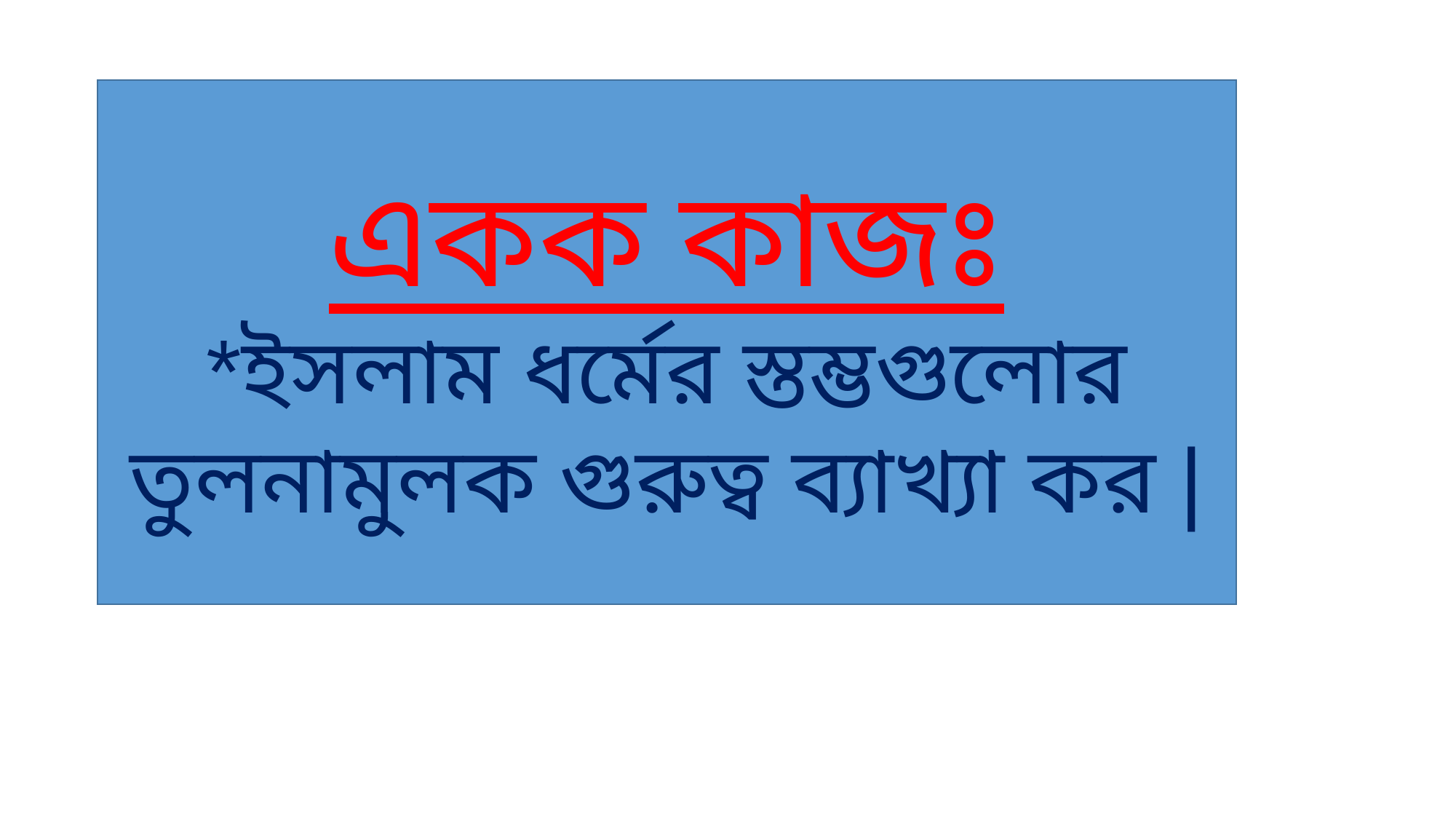

একক কাজঃ
*ইসলাম ধর্মের স্তম্ভগুলোর তুলনামুলক গুরুত্ব ব্যাখ্যা কর |